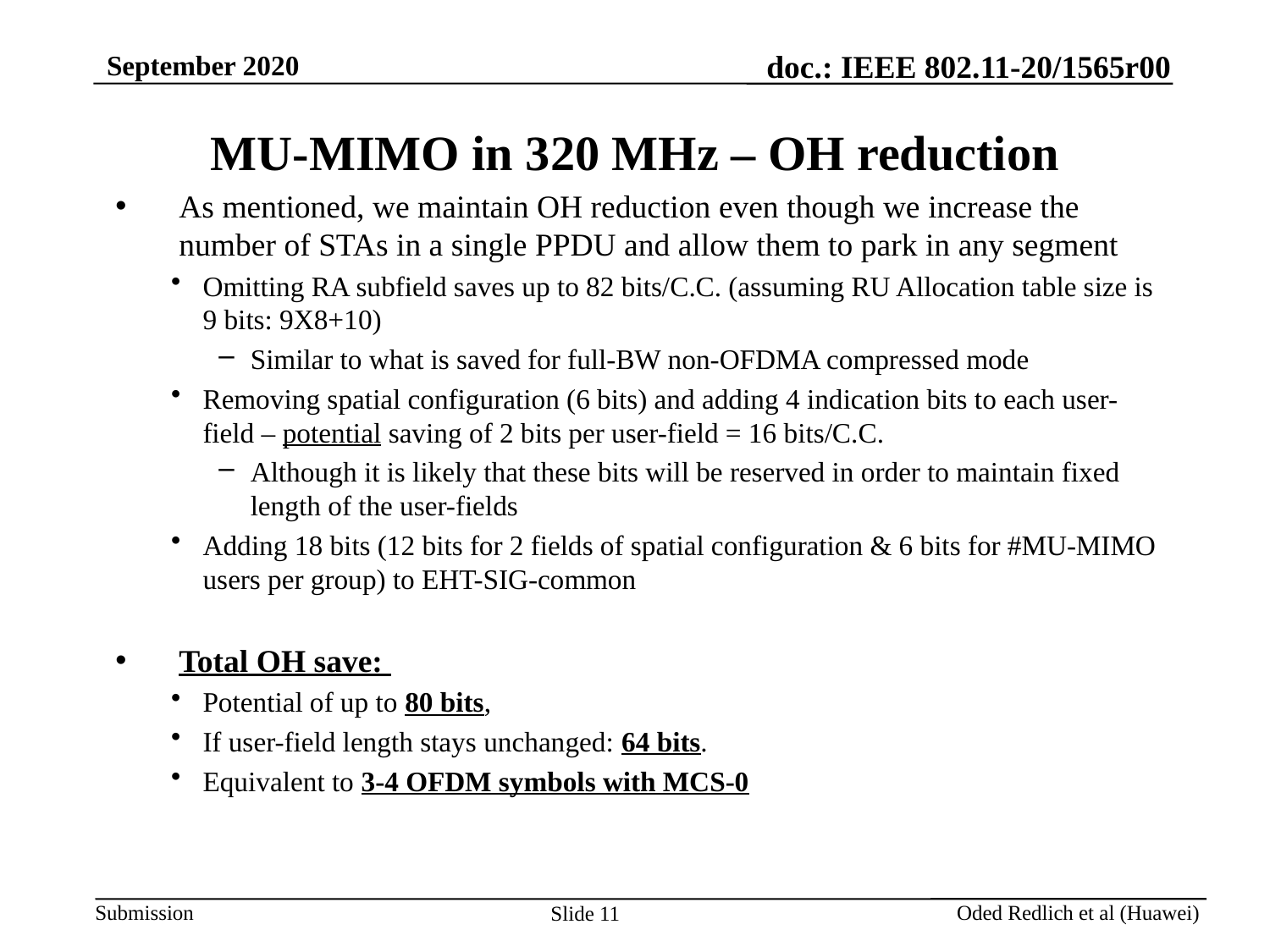

# MU-MIMO in 320 MHz – OH reduction
As mentioned, we maintain OH reduction even though we increase the number of STAs in a single PPDU and allow them to park in any segment
Omitting RA subfield saves up to 82 bits/C.C. (assuming RU Allocation table size is 9 bits: 9X8+10)
Similar to what is saved for full-BW non-OFDMA compressed mode
Removing spatial configuration (6 bits) and adding 4 indication bits to each user-field – potential saving of 2 bits per user-field = 16 bits/C.C.
Although it is likely that these bits will be reserved in order to maintain fixed length of the user-fields
Adding 18 bits (12 bits for 2 fields of spatial configuration & 6 bits for #MU-MIMO users per group) to EHT-SIG-common

Total OH save:
Potential of up to 80 bits,
If user-field length stays unchanged: 64 bits.
Equivalent to 3-4 OFDM symbols with MCS-0